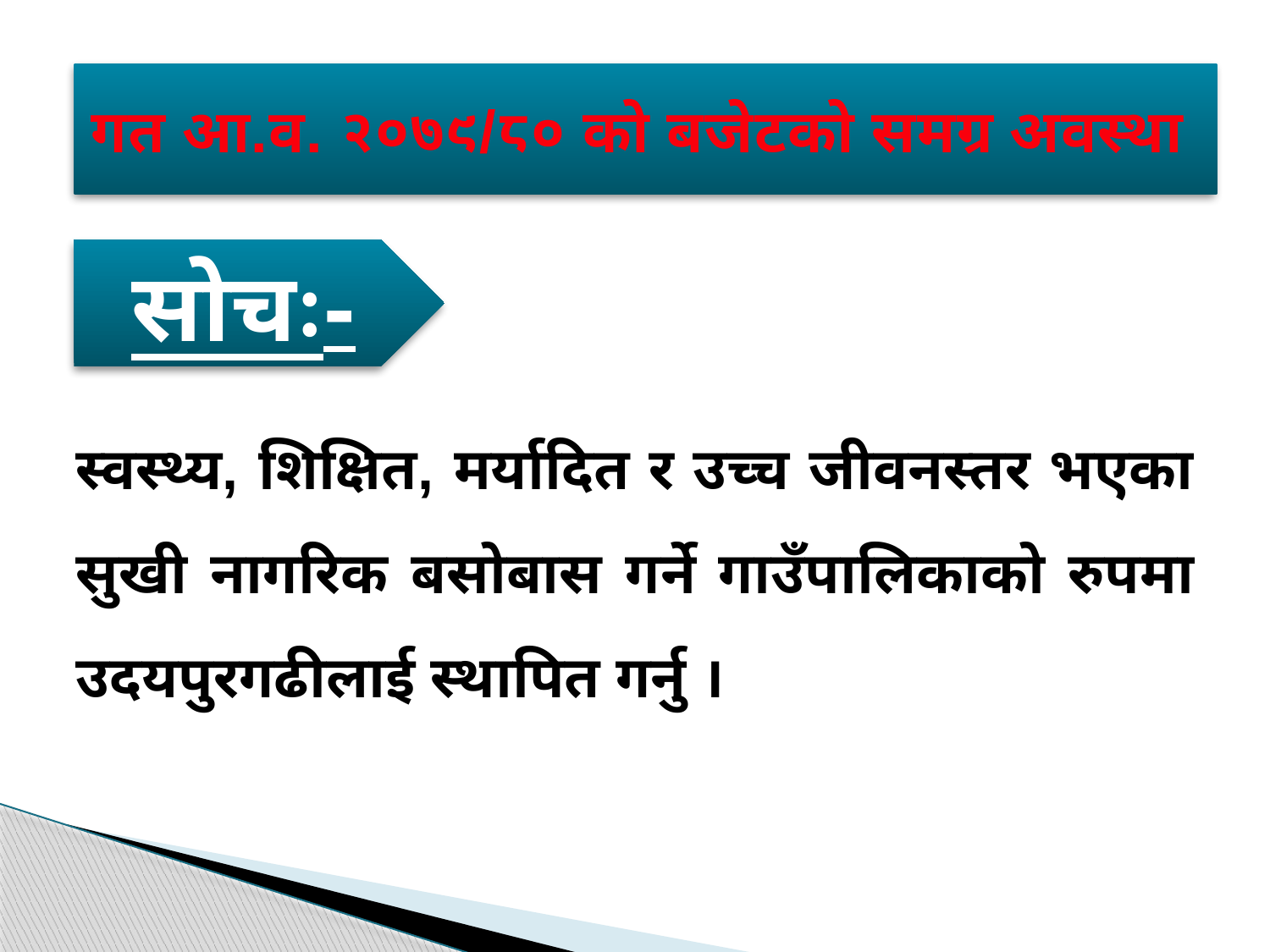

# गत आ.व. २०७९/८० को बजेटको समग्र अवस्था
सोचः-
स्वस्थ्य, शिक्षित, मर्यादित र उच्च जीवनस्तर भएका सुखी नागरिक बसोबास गर्ने गाउँपालिकाको रुपमा उदयपुरगढीलाई स्थापित गर्नु ।